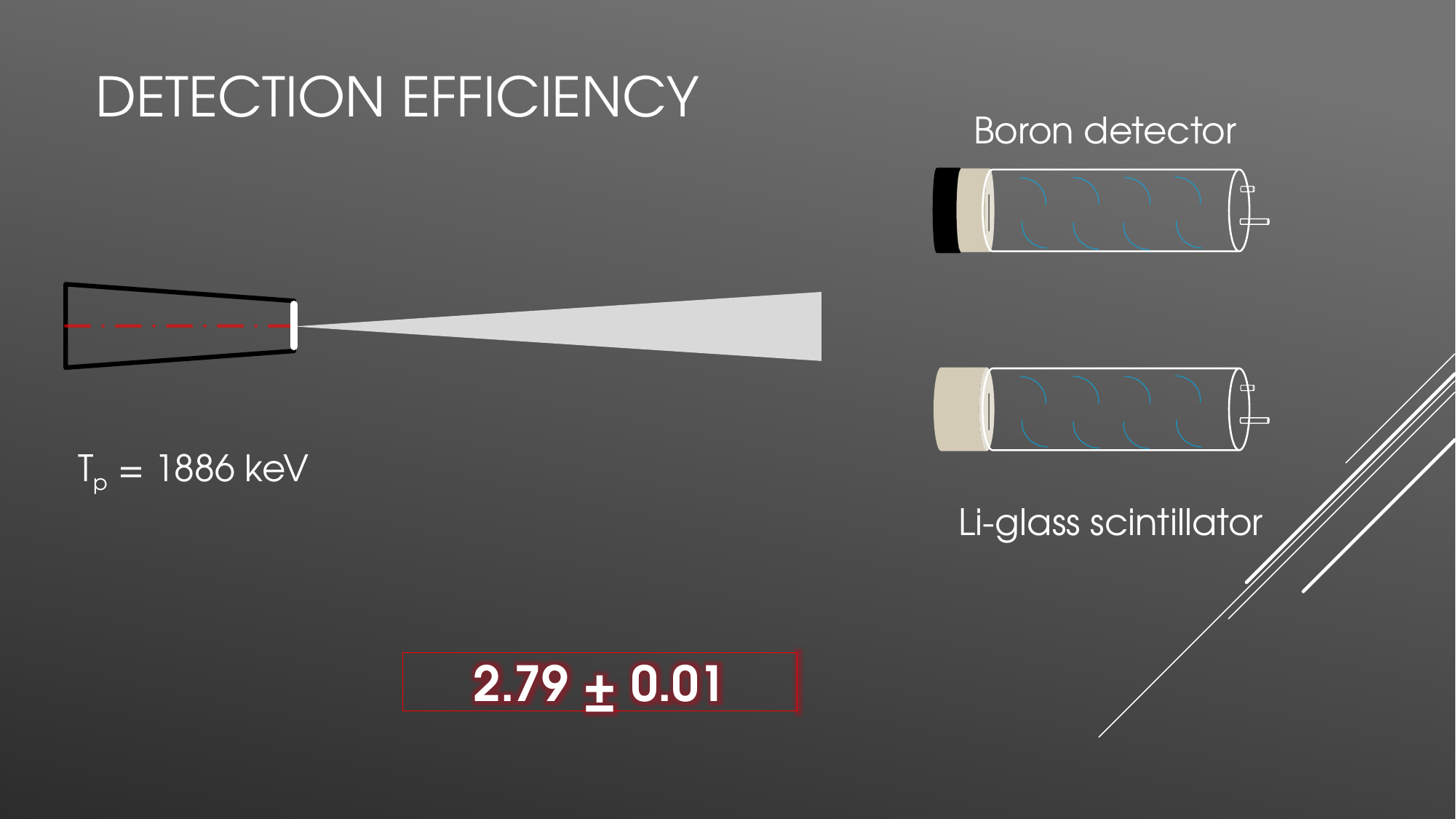

# Detection efficiency

Boron detector

Tp = 1886 keV
Li-glass scintillator
2.79 ± 0.01